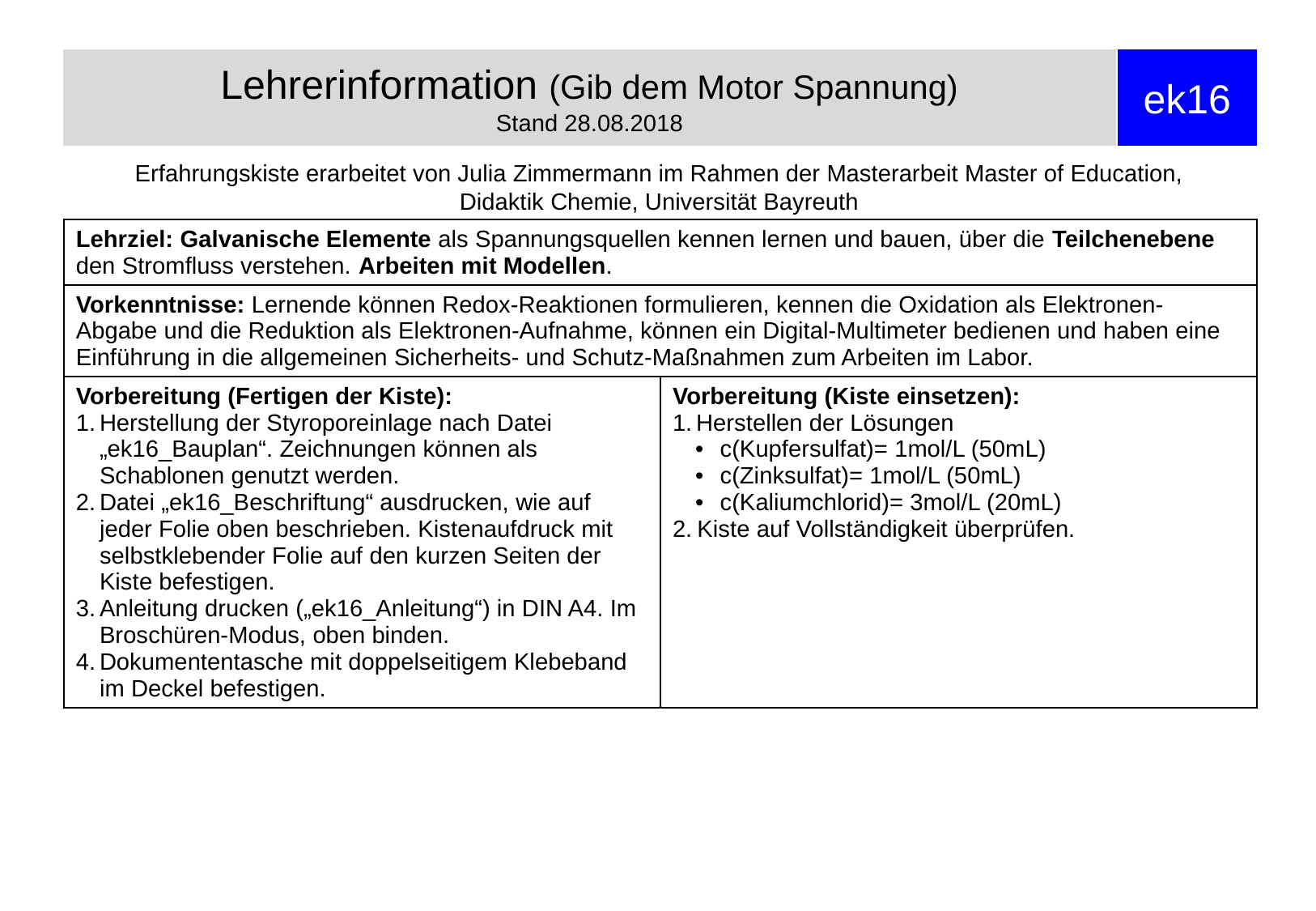

# Lehrerinformation (Gib dem Motor Spannung) Stand 28.08.2018
ek16
Erfahrungskiste erarbeitet von Julia Zimmermann im Rahmen der Masterarbeit Master of Education,
Didaktik Chemie, Universität Bayreuth
| Lehrziel: Galvanische Elemente als Spannungsquellen kennen lernen und bauen, über die Teilchenebene den Stromfluss verstehen. Arbeiten mit Modellen. |  |
| --- | --- |
| Vorkenntnisse: Lernende können Redox-Reaktionen formulieren, kennen die Oxidation als Elektronen-Abgabe und die Reduktion als Elektronen-Aufnahme, können ein Digital-Multimeter bedienen und haben eine Einführung in die allgemeinen Sicherheits- und Schutz-Maßnahmen zum Arbeiten im Labor. |  |
| Vorbereitung (Fertigen der Kiste): Herstellung der Styroporeinlage nach Datei „ek16\_Bauplan“. Zeichnungen können als Schablonen genutzt werden. Datei „ek16\_Beschriftung“ ausdrucken, wie auf jeder Folie oben beschrieben. Kistenaufdruck mit selbstklebender Folie auf den kurzen Seiten der Kiste befestigen. Anleitung drucken („ek16\_Anleitung“) in DIN A4. Im Broschüren-Modus, oben binden. Dokumententasche mit doppelseitigem Klebeband im Deckel befestigen. | Vorbereitung (Kiste einsetzen): Herstellen der Lösungen c(Kupfersulfat)= 1mol/L (50mL) c(Zinksulfat)= 1mol/L (50mL) c(Kaliumchlorid)= 3mol/L (20mL) Kiste auf Vollständigkeit überprüfen. |